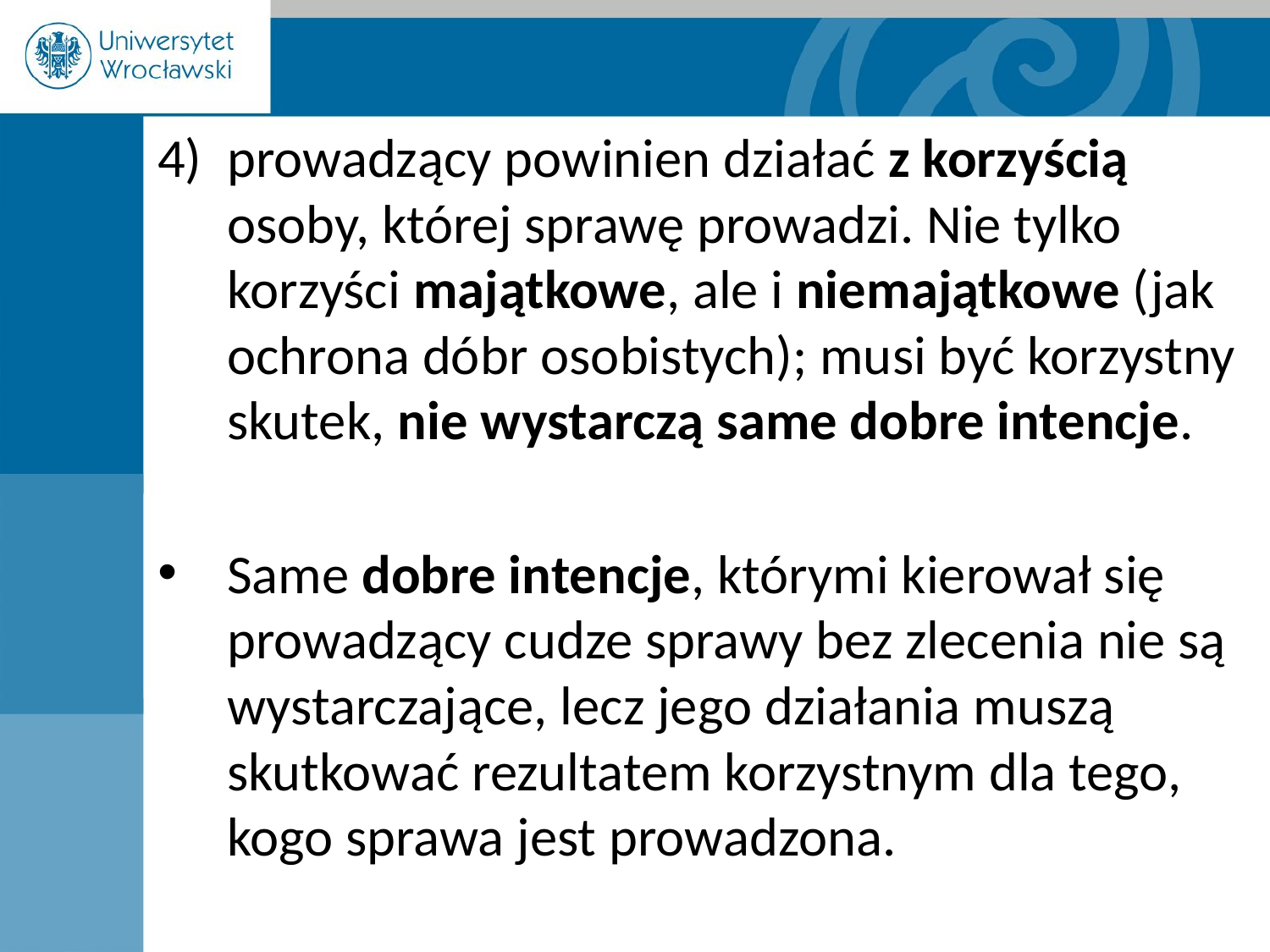

prowadzący powinien działać z korzyścią osoby, której sprawę prowadzi. Nie tylko korzyści majątkowe, ale i niemajątkowe (jak ochrona dóbr osobistych); musi być korzystny skutek, nie wystarczą same dobre intencje.

Same dobre intencje, którymi kierował się prowadzący cudze sprawy bez zlecenia nie są wystarczające, lecz jego działania muszą skutkować rezultatem korzystnym dla tego, kogo sprawa jest prowadzona.